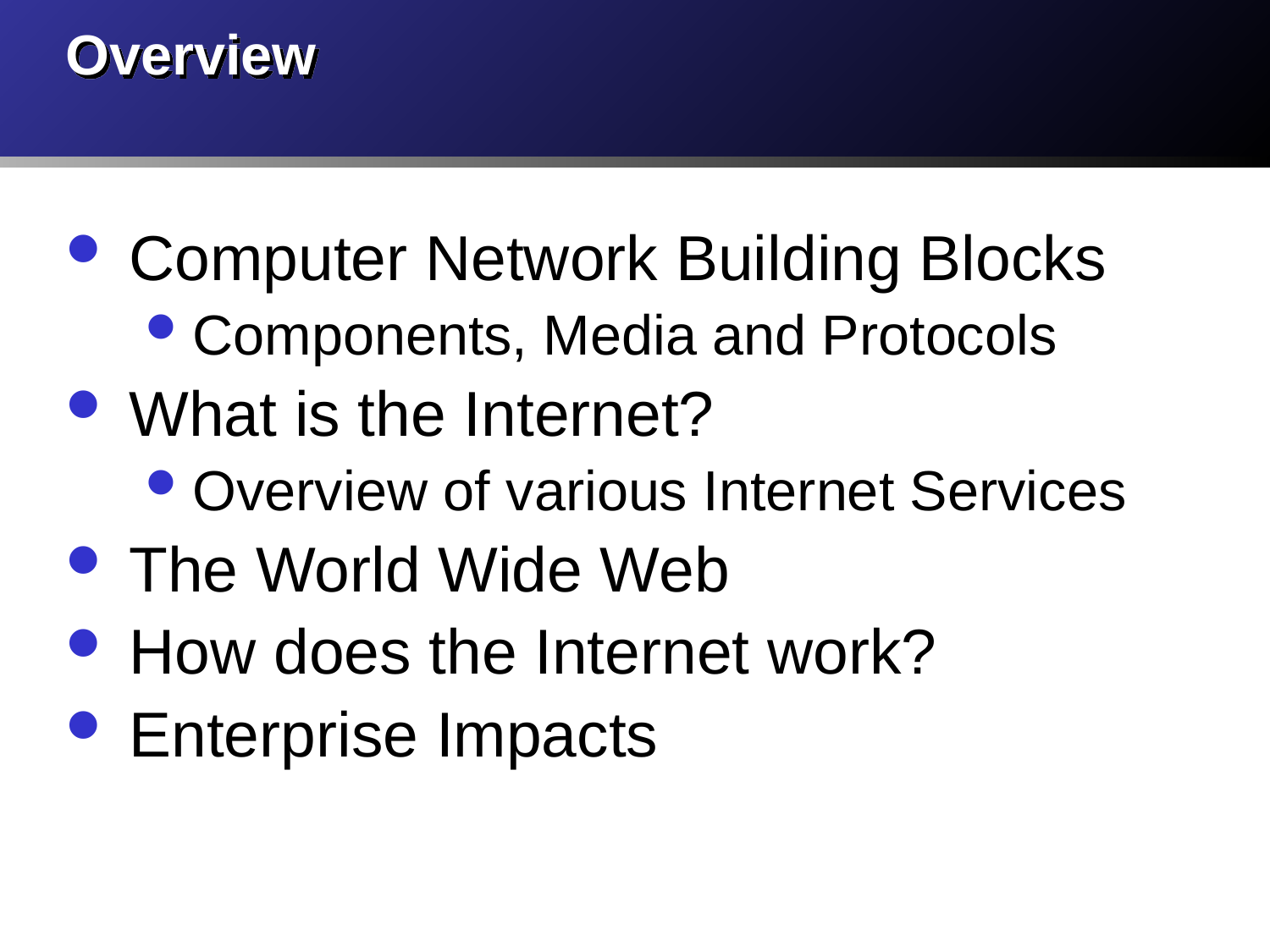

# Overview
Computer Network Building Blocks
Components, Media and Protocols
What is the Internet?
Overview of various Internet Services
The World Wide Web
How does the Internet work?
Enterprise Impacts